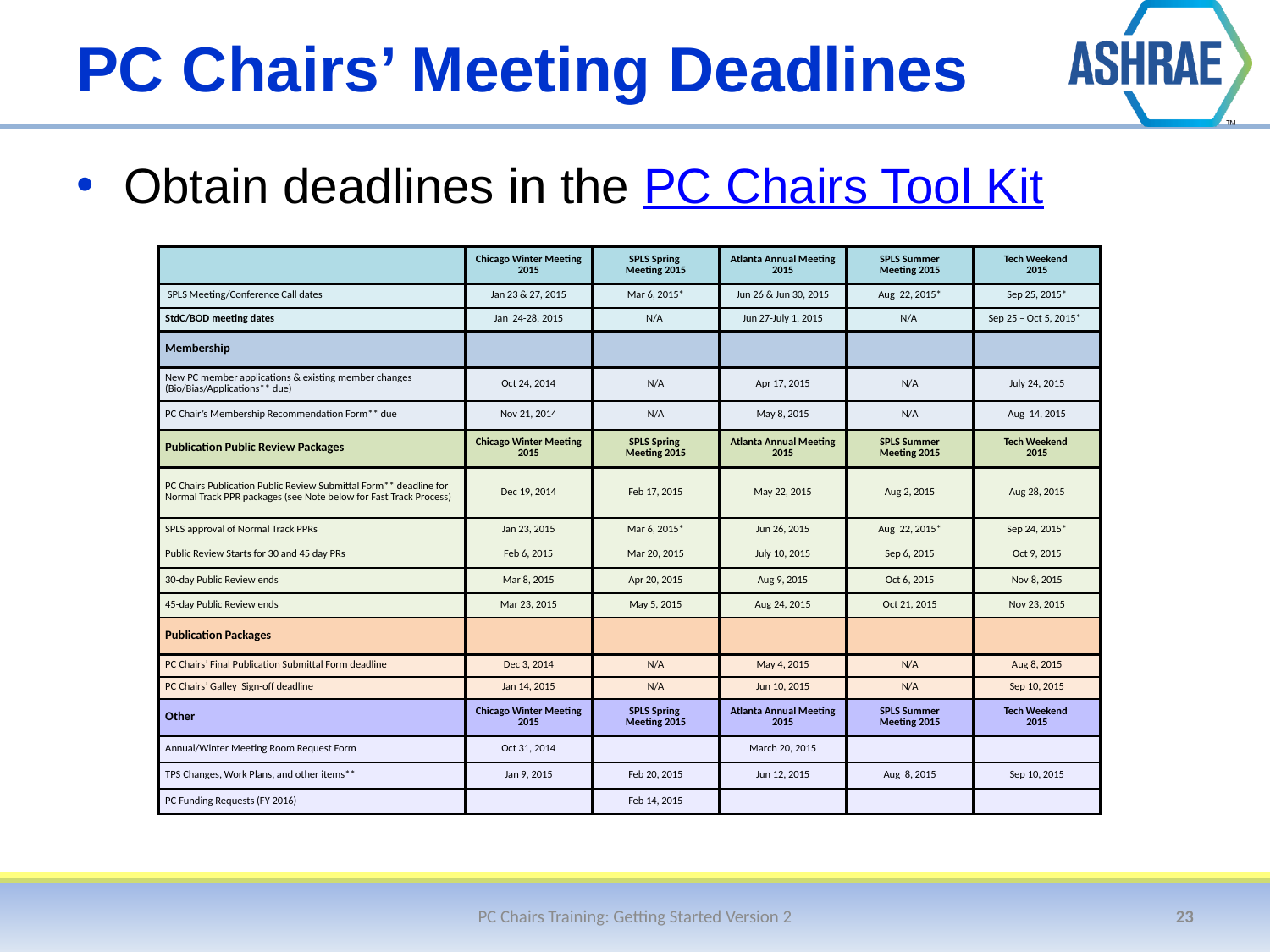

# PC Chairs’ Meeting Deadlines
Obtain deadlines in the PC Chairs Tool Kit

|  | Chicago Winter Meeting 2015 | SPLS Spring Meeting 2015 | Atlanta Annual Meeting 2015 | SPLS Summer Meeting 2015 | Tech Weekend 2015 |
| --- | --- | --- | --- | --- | --- |
| SPLS Meeting/Conference Call dates | Jan 23 & 27, 2015 | Mar 6, 2015\* | Jun 26 & Jun 30, 2015 | Aug 22, 2015\* | Sep 25, 2015\* |
| StdC/BOD meeting dates | Jan 24-28, 2015 | N/A | Jun 27-July 1, 2015 | N/A | Sep 25 – Oct 5, 2015\* |
| Membership |  |  |  |  |  |
| New PC member applications & existing member changes (Bio/Bias/Applications\*\* due) | Oct 24, 2014 | N/A | Apr 17, 2015 | N/A | July 24, 2015 |
| PC Chair’s Membership Recommendation Form\*\* due | Nov 21, 2014 | N/A | May 8, 2015 | N/A | Aug 14, 2015 |
| Publication Public Review Packages | Chicago Winter Meeting 2015 | SPLS Spring Meeting 2015 | Atlanta Annual Meeting 2015 | SPLS Summer Meeting 2015 | Tech Weekend 2015 |
| PC Chairs Publication Public Review Submittal Form\*\* deadline for Normal Track PPR packages (see Note below for Fast Track Process) | Dec 19, 2014 | Feb 17, 2015 | May 22, 2015 | Aug 2, 2015 | Aug 28, 2015 |
| SPLS approval of Normal Track PPRs | Jan 23, 2015 | Mar 6, 2015\* | Jun 26, 2015 | Aug 22, 2015\* | Sep 24, 2015\* |
| Public Review Starts for 30 and 45 day PRs | Feb 6, 2015 | Mar 20, 2015 | July 10, 2015 | Sep 6, 2015 | Oct 9, 2015 |
| 30-day Public Review ends | Mar 8, 2015 | Apr 20, 2015 | Aug 9, 2015 | Oct 6, 2015 | Nov 8, 2015 |
| 45-day Public Review ends | Mar 23, 2015 | May 5, 2015 | Aug 24, 2015 | Oct 21, 2015 | Nov 23, 2015 |
| Publication Packages |  |  |  |  |  |
| PC Chairs’ Final Publication Submittal Form deadline | Dec 3, 2014 | N/A | May 4, 2015 | N/A | Aug 8, 2015 |
| PC Chairs’ Galley Sign-off deadline | Jan 14, 2015 | N/A | Jun 10, 2015 | N/A | Sep 10, 2015 |
| Other | Chicago Winter Meeting 2015 | SPLS Spring Meeting 2015 | Atlanta Annual Meeting 2015 | SPLS Summer Meeting 2015 | Tech Weekend 2015 |
| Annual/Winter Meeting Room Request Form | Oct 31, 2014 |  | March 20, 2015 |  |  |
| TPS Changes, Work Plans, and other items\*\* | Jan 9, 2015 | Feb 20, 2015 | Jun 12, 2015 | Aug 8, 2015 | Sep 10, 2015 |
| PC Funding Requests (FY 2016) |  | Feb 14, 2015 |  |  |  |
PC Chairs Training: Getting Started Version 2
23